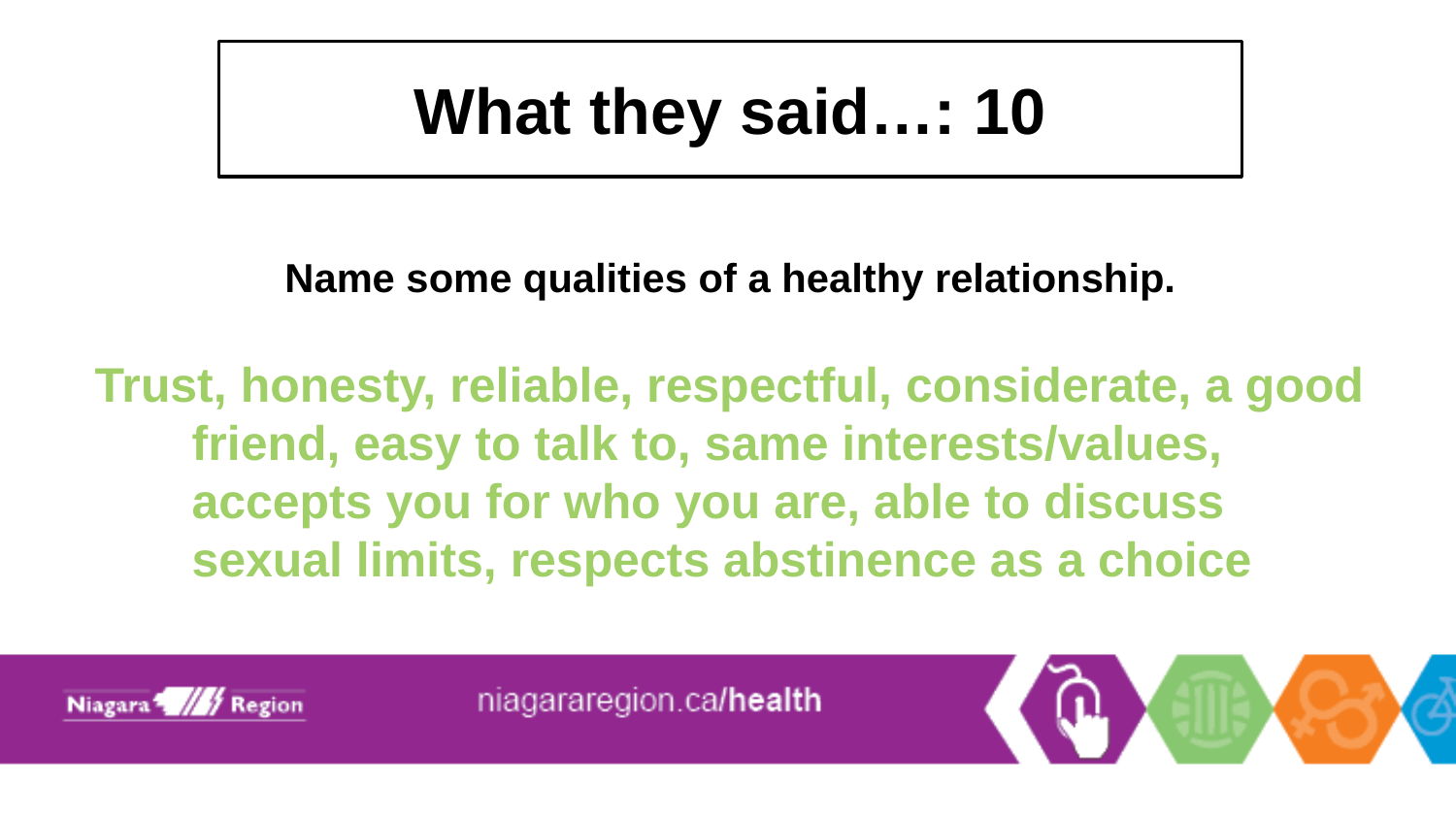

# What they said…: 10
Name some qualities of a healthy relationship.
Trust, honesty, reliable, respectful, considerate, a good friend, easy to talk to, same interests/values, accepts you for who you are, able to discuss sexual limits, respects abstinence as a choice